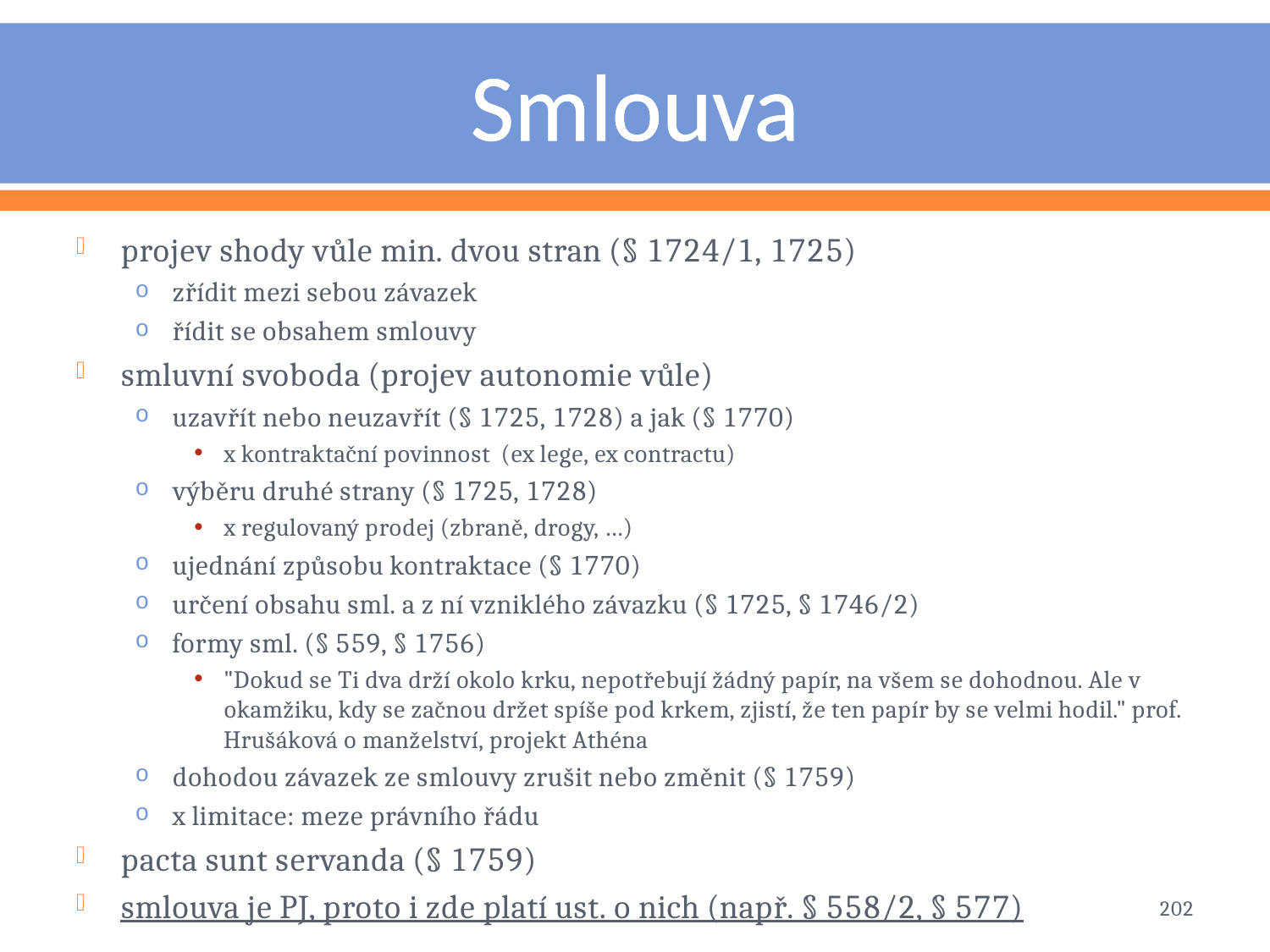

# Smlouva
projev shody vůle min. dvou stran (§ 1724/1, 1725)
zřídit mezi sebou závazek
řídit se obsahem smlouvy
smluvní svoboda (projev autonomie vůle)
uzavřít nebo neuzavřít (§ 1725, 1728) a jak (§ 1770)
x kontraktační povinnost  (ex lege, ex contractu)
výběru druhé strany (§ 1725, 1728)
x regulovaný prodej (zbraně, drogy, …)
ujednání způsobu kontraktace (§ 1770)
určení obsahu sml. a z ní vzniklého závazku (§ 1725, § 1746/2)
formy sml. (§ 559, § 1756)
"Dokud se Ti dva drží okolo krku, nepotřebují žádný papír, na všem se dohodnou. Ale v okamžiku, kdy se začnou držet spíše pod krkem, zjistí, že ten papír by se velmi hodil." prof. Hrušáková o manželství, projekt Athéna
dohodou závazek ze smlouvy zrušit nebo změnit (§ 1759)
x limitace: meze právního řádu
pacta sunt servanda (§ 1759)
smlouva je PJ, proto i zde platí ust. o nich (např. § 558/2, § 577)

202